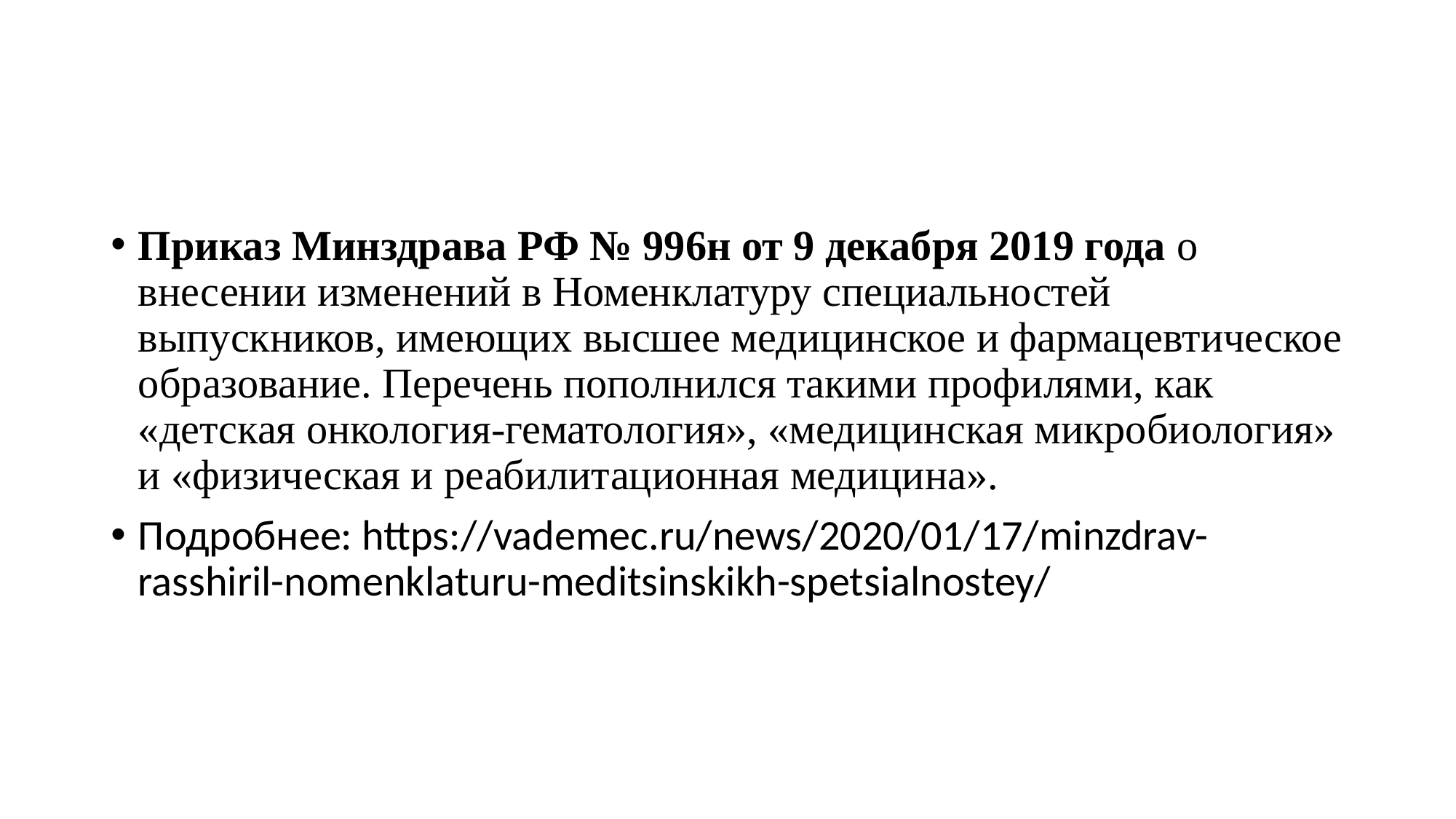

#
Приказ Минздрава РФ № 996н от 9 декабря 2019 года о внесении изменений в Номенклатуру специальностей выпускников, имеющих высшее медицинское и фармацевтическое образование. Перечень пополнился такими профилями, как «детская онкология-гематология», «медицинская микробиология» и «физическая и реабилитационная медицина».
Подробнее: https://vademec.ru/news/2020/01/17/minzdrav-rasshiril-nomenklaturu-meditsinskikh-spetsialnostey/